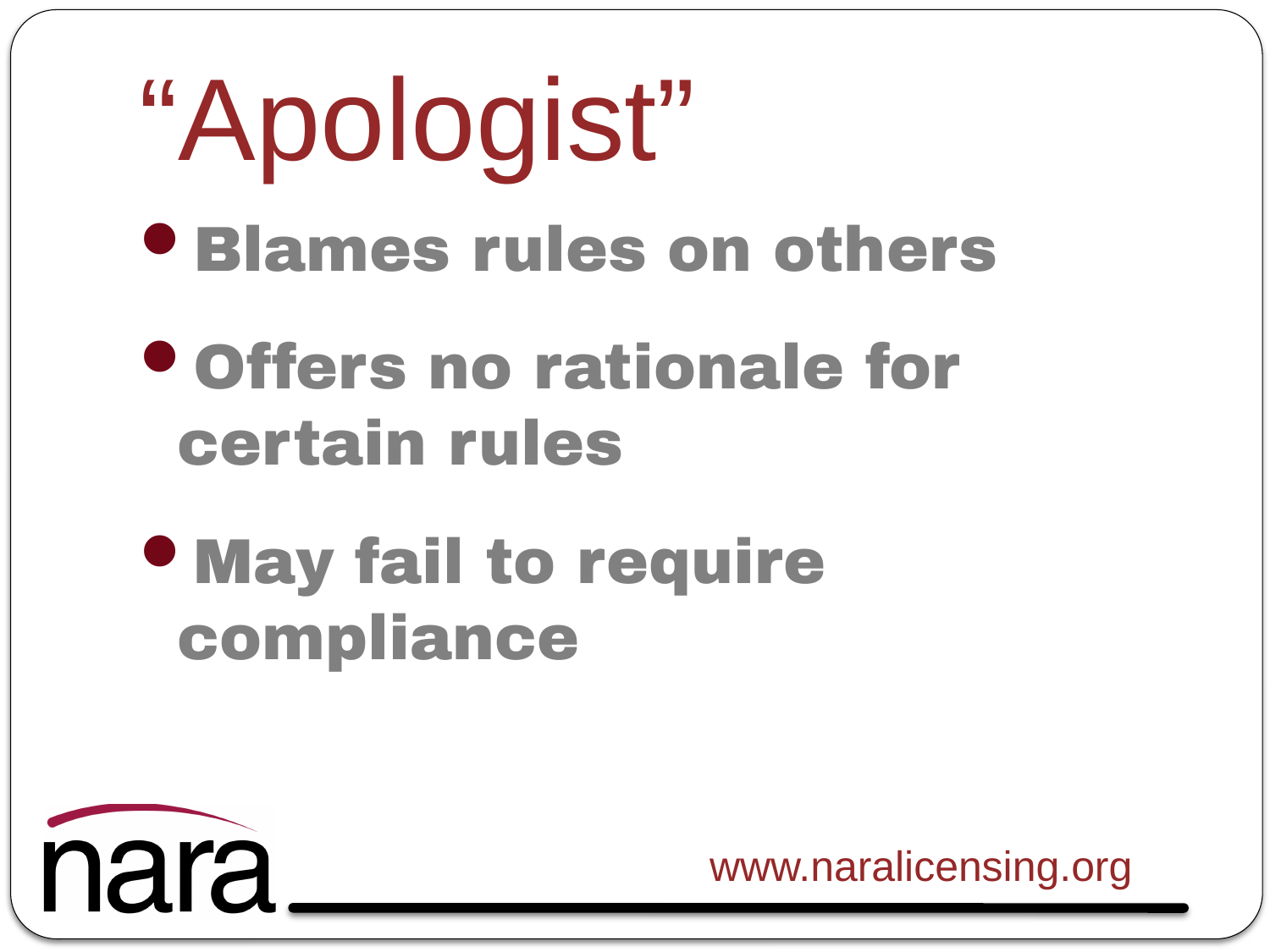

# “Apologist”
Blames rules on others
Offers no rationale for certain rules
May fail to require compliance